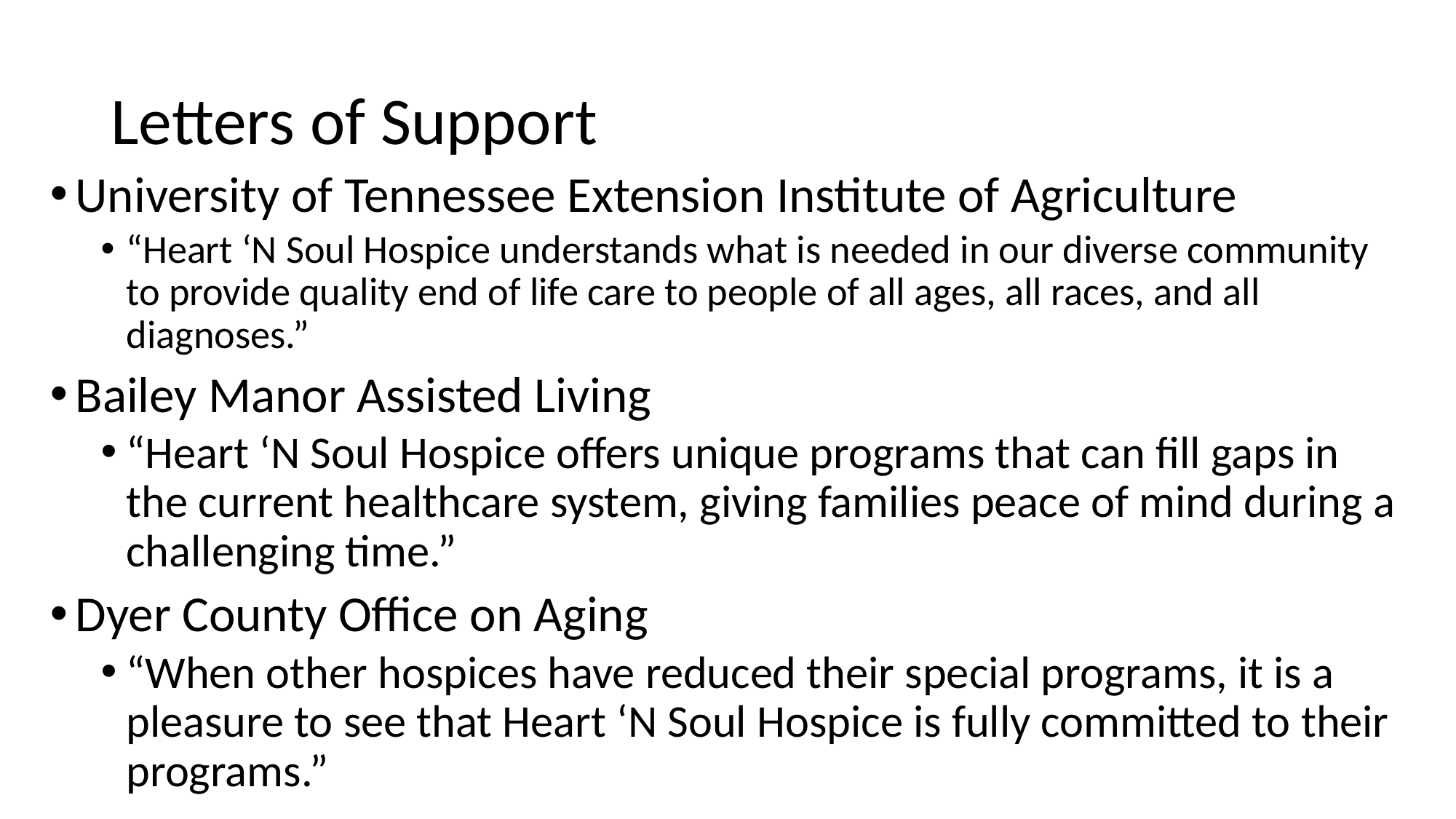

# Letters of Support
University of Tennessee Extension Institute of Agriculture
“Heart ‘N Soul Hospice understands what is needed in our diverse community to provide quality end of life care to people of all ages, all races, and all diagnoses.”
Bailey Manor Assisted Living
“Heart ‘N Soul Hospice offers unique programs that can fill gaps in the current healthcare system, giving families peace of mind during a challenging time.”
Dyer County Office on Aging
“When other hospices have reduced their special programs, it is a pleasure to see that Heart ‘N Soul Hospice is fully committed to their programs.”